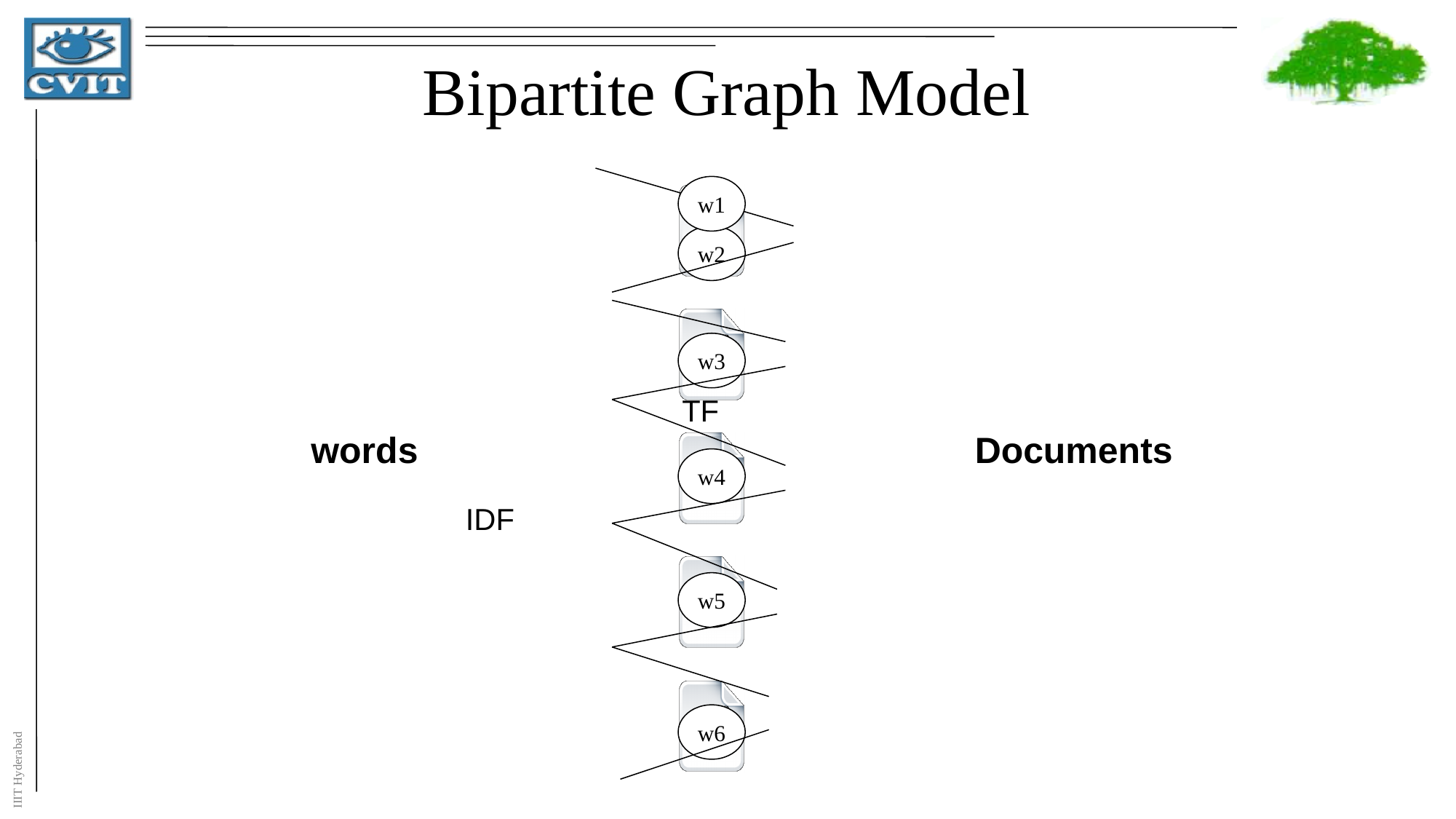

# Bipartite Graph Model
w1
w1 w3 w2
w5
w2
w1 w3 w2
w5
w3
TF
words
Documents
w1 w3 w2
w5
w4
IDF
w1 w3 w2
w5
w5
w1 w3 w2
w5
w6